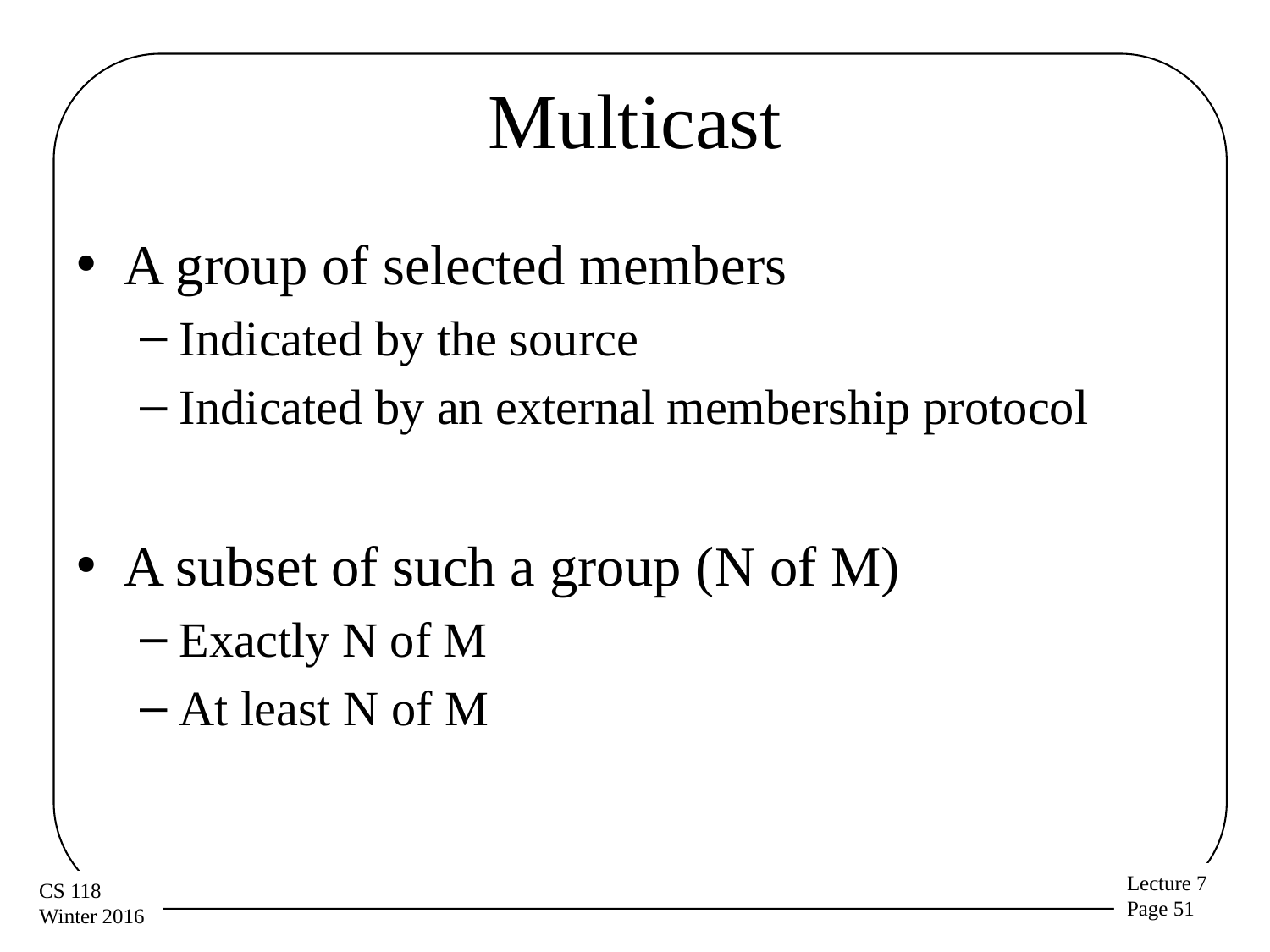

# Multicast
A group of selected members
Indicated by the source
Indicated by an external membership protocol

A subset of such a group (N of M)
Exactly N of M
At least N of M